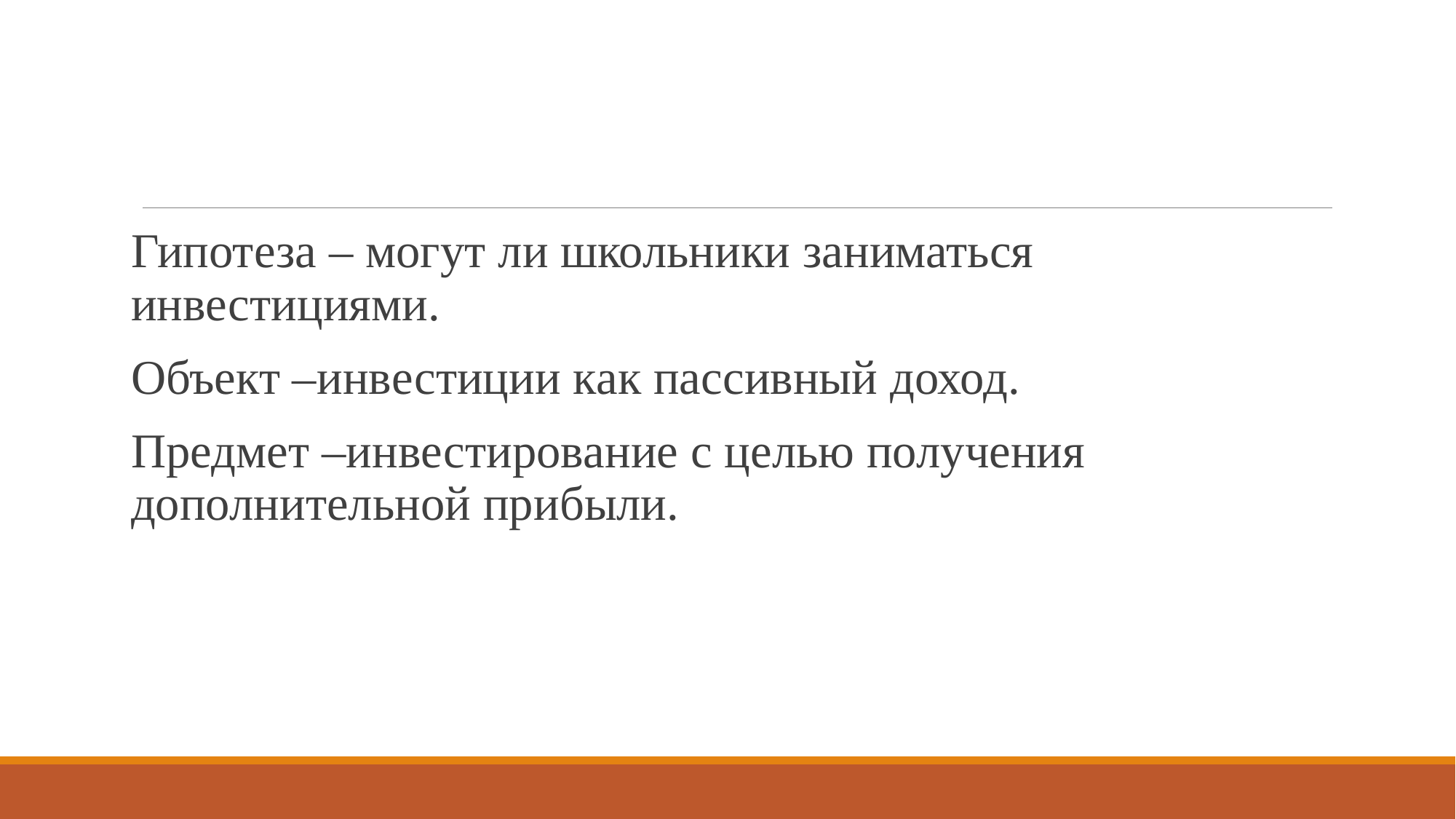

#
Гипотеза – могут ли школьники заниматься инвестициями.
Объект –инвестиции как пассивный доход.
Предмет –инвестирование с целью получения дополнительной прибыли.